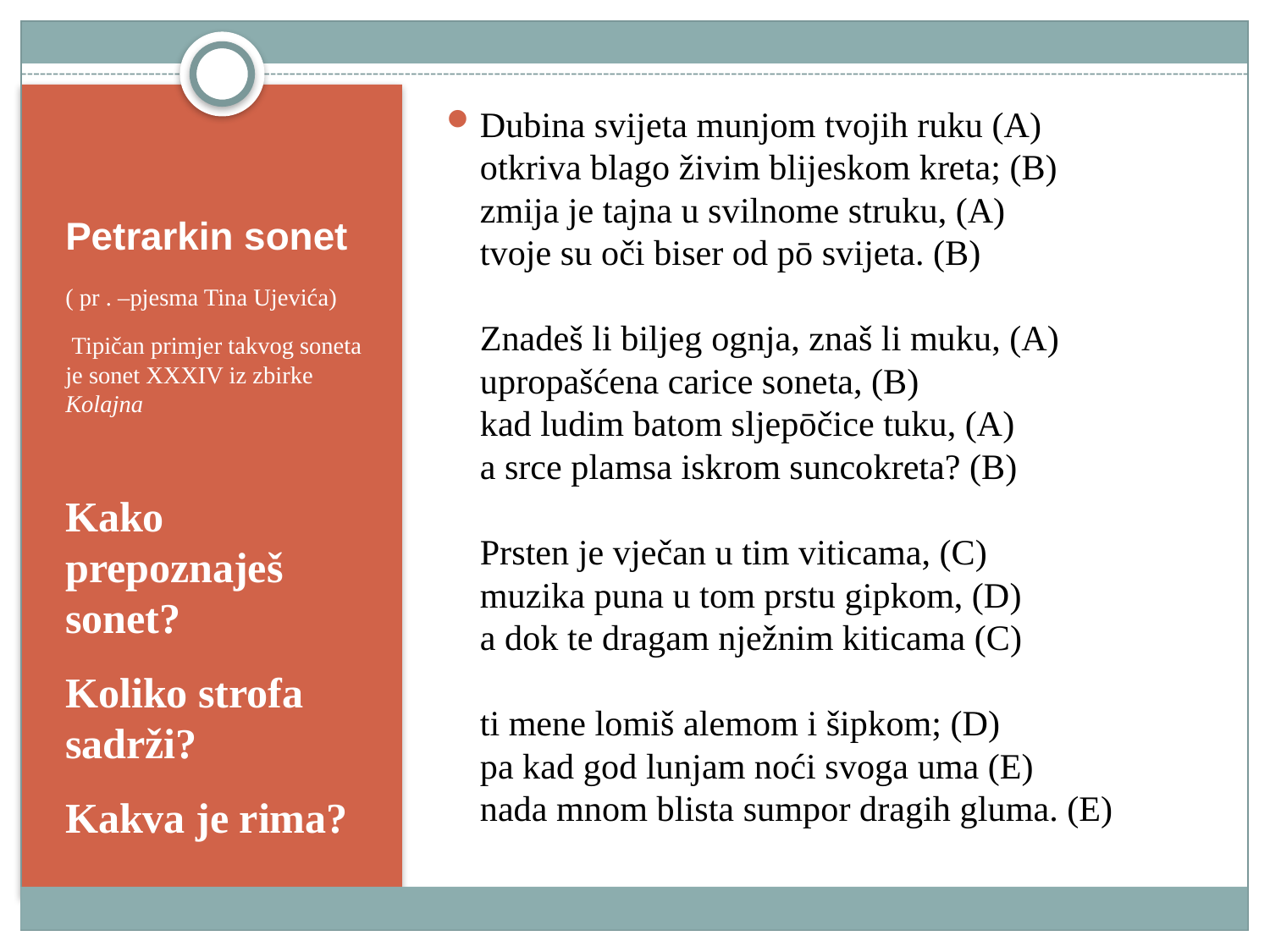

Dubina svijeta munjom tvojih ruku (A)
otkriva blago živim blijeskom kreta; (B)
zmija je tajna u svilnome struku, (A)
tvoje su oči biser od pō svijeta. (B)
Znadeš li biljeg ognja, znaš li muku, (A)
upropašćena carice soneta, (B)
kad ludim batom sljepōčice tuku, (A)
a srce plamsa iskrom suncokreta? (B)
Prsten je vječan u tim viticama, (C)
muzika puna u tom prstu gipkom, (D)
a dok te dragam nježnim kiticama (C)
ti mene lomiš alemom i šipkom; (D)
pa kad god lunjam noći svoga uma (E)
nada mnom blista sumpor dragih gluma. (E)
# Petrarkin sonet
( pr . –pjesma Tina Ujevića)
 Tipičan primjer takvog soneta je sonet XXXIV iz zbirke Kolajna

Kako prepoznaješ sonet?
Koliko strofa sadrži?
Kakva je rima?